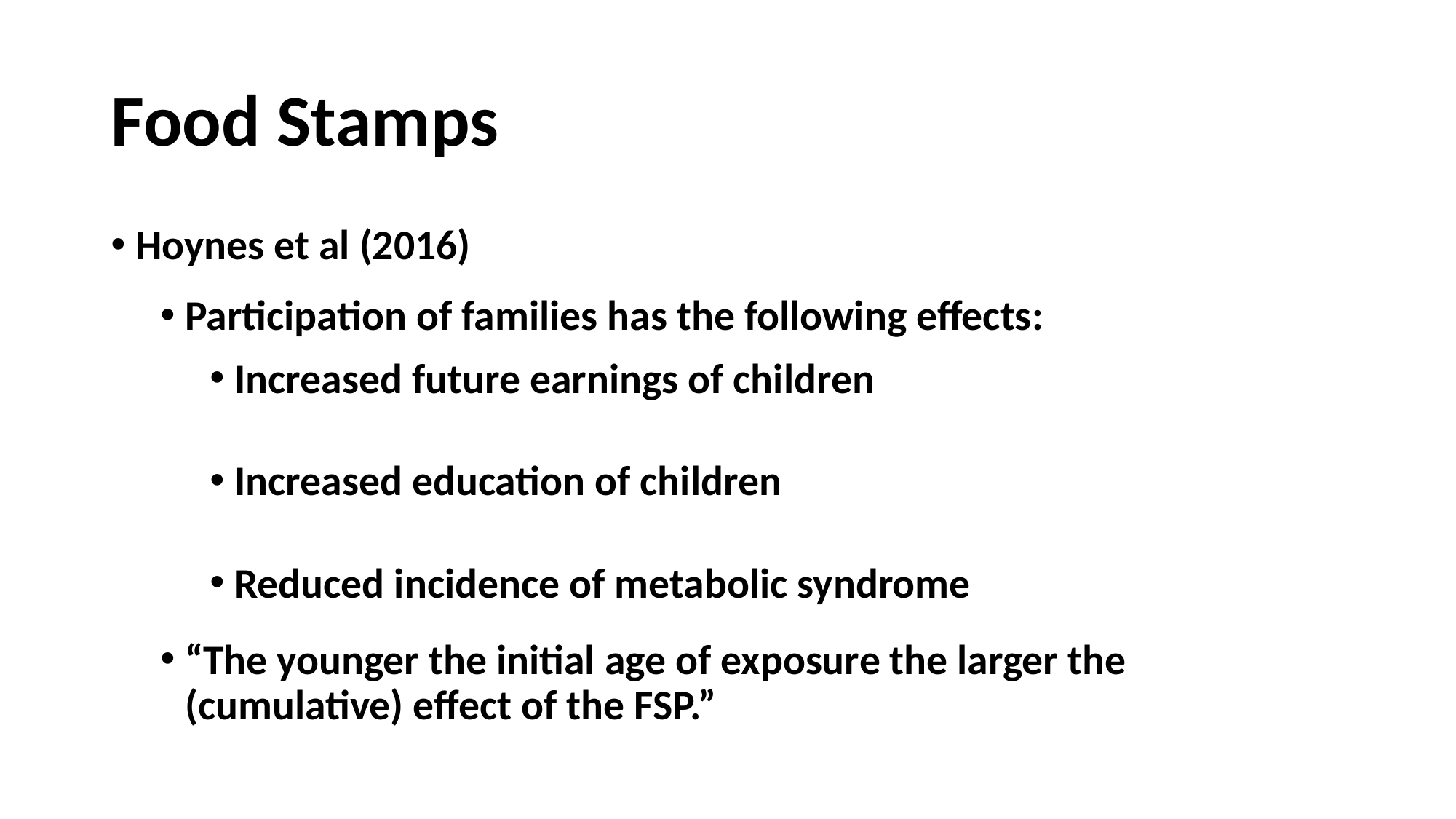

# Food Stamps
Hoynes et al (2016)

Participation of families has the following effects:

Increased future earnings of children

Increased education of children

Reduced incidence of metabolic syndrome

“The younger the initial age of exposure the larger the (cumulative) effect of the FSP.”